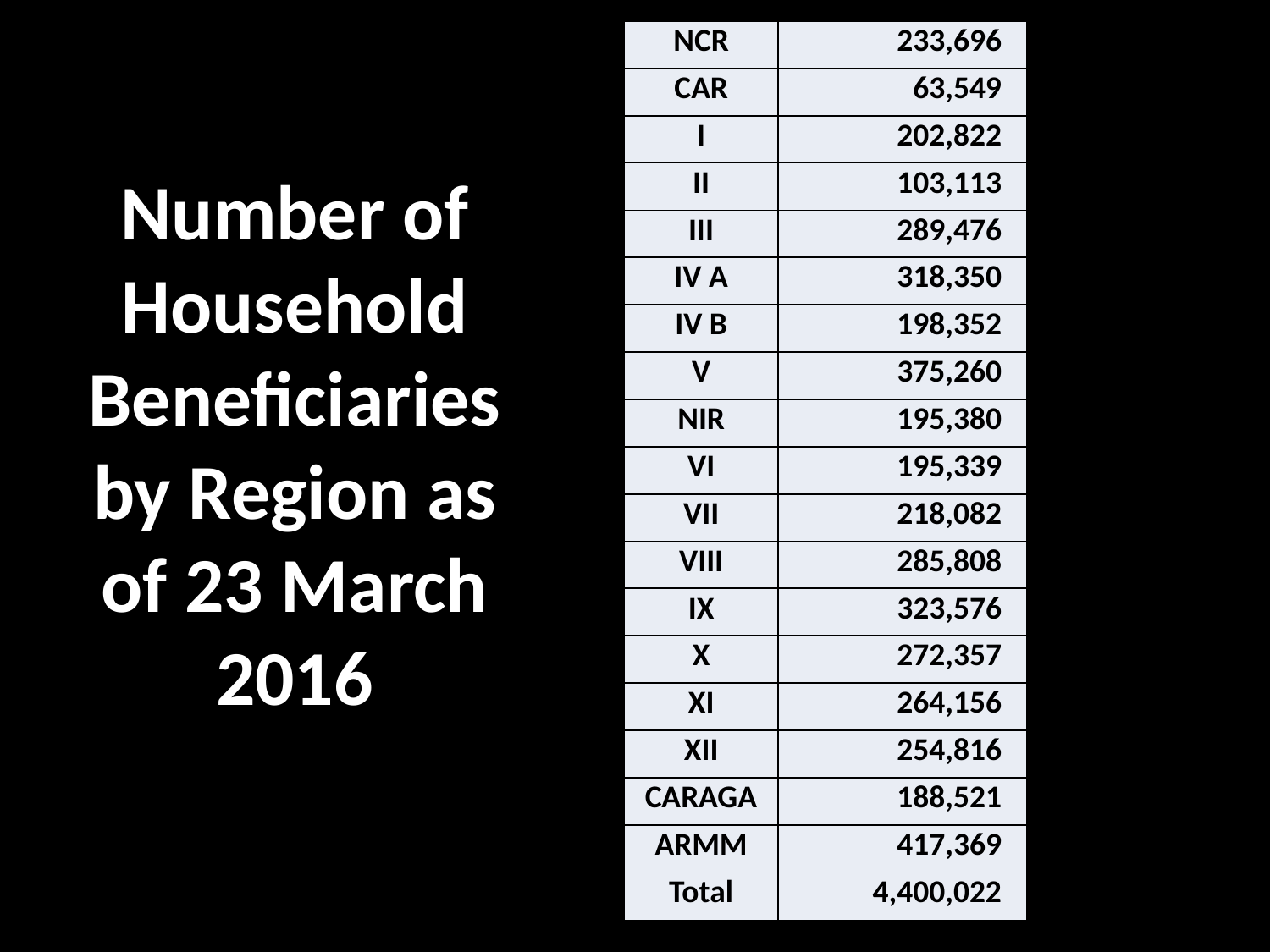

| NCR | 233,696 |
| --- | --- |
| CAR | 63,549 |
| I | 202,822 |
| II | 103,113 |
| III | 289,476 |
| IV A | 318,350 |
| IV B | 198,352 |
| V | 375,260 |
| NIR | 195,380 |
| VI | 195,339 |
| VII | 218,082 |
| VIII | 285,808 |
| IX | 323,576 |
| X | 272,357 |
| XI | 264,156 |
| XII | 254,816 |
| CARAGA | 188,521 |
| ARMM | 417,369 |
| Total | 4,400,022 |
Number of Household Beneficiaries by Region as of 23 March 2016